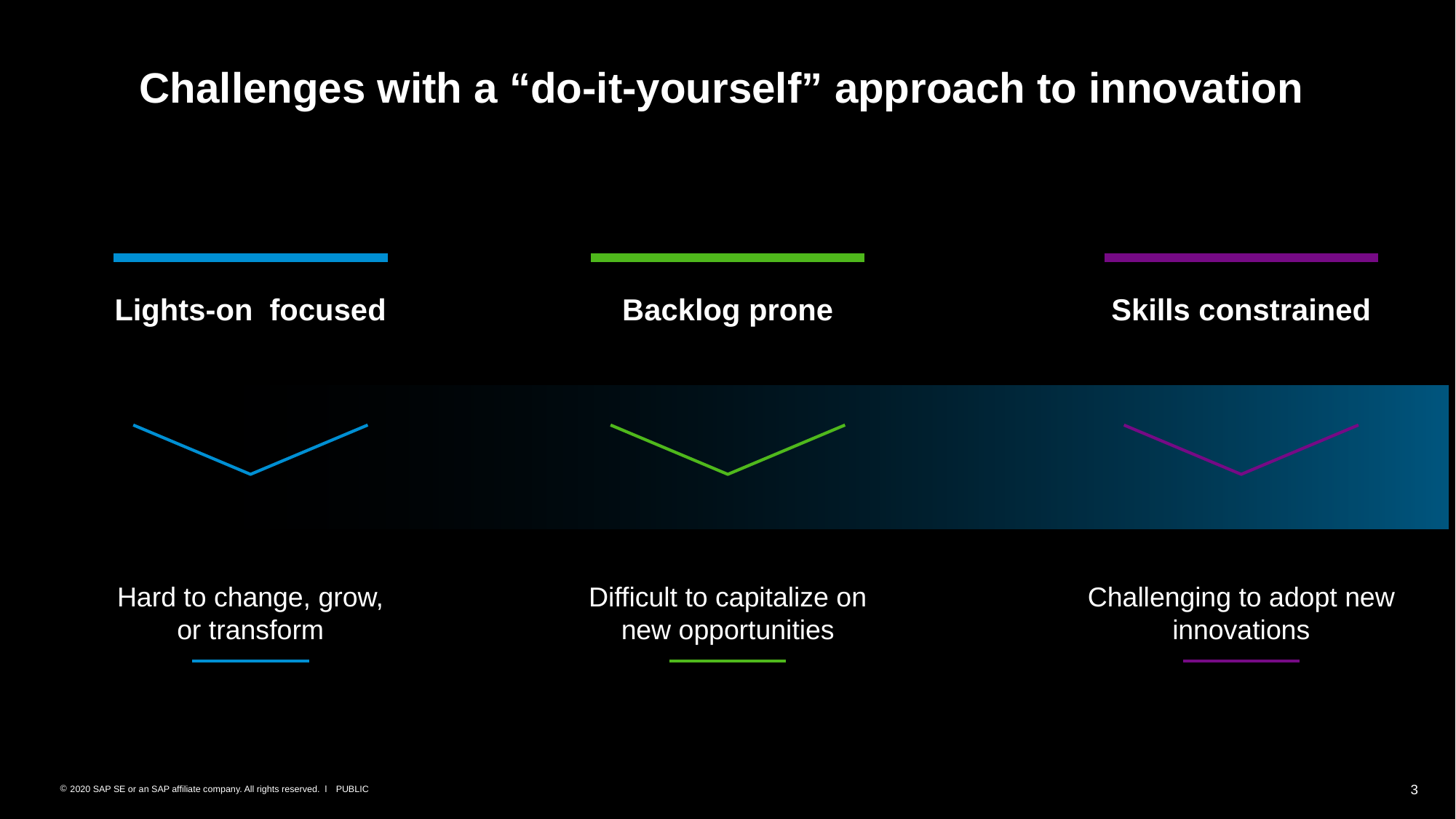

# Challenges with a “do-it-yourself” approach to innovation
Lights-on  focused
Hard to change, grow, or transform
Backlog prone
Difficult to capitalize on new opportunities
Skills constrained
Challenging to adopt new innovations